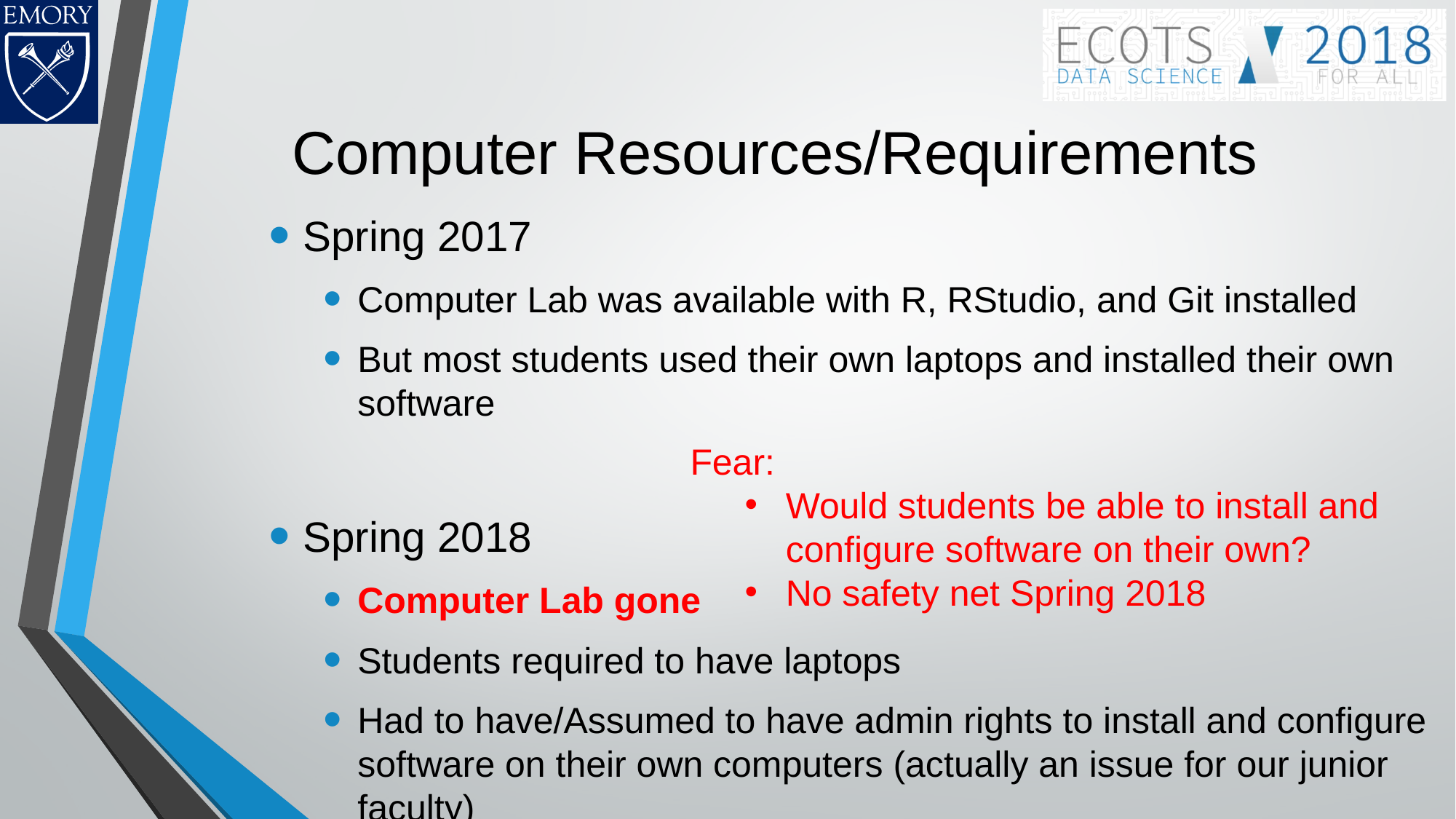

# Computer Resources/Requirements
Spring 2017
Computer Lab was available with R, RStudio, and Git installed
But most students used their own laptops and installed their own software

Spring 2018
Computer Lab gone
Students required to have laptops
Had to have/Assumed to have admin rights to install and configure software on their own computers (actually an issue for our junior faculty)
Fear:
Would students be able to install and configure software on their own?
No safety net Spring 2018